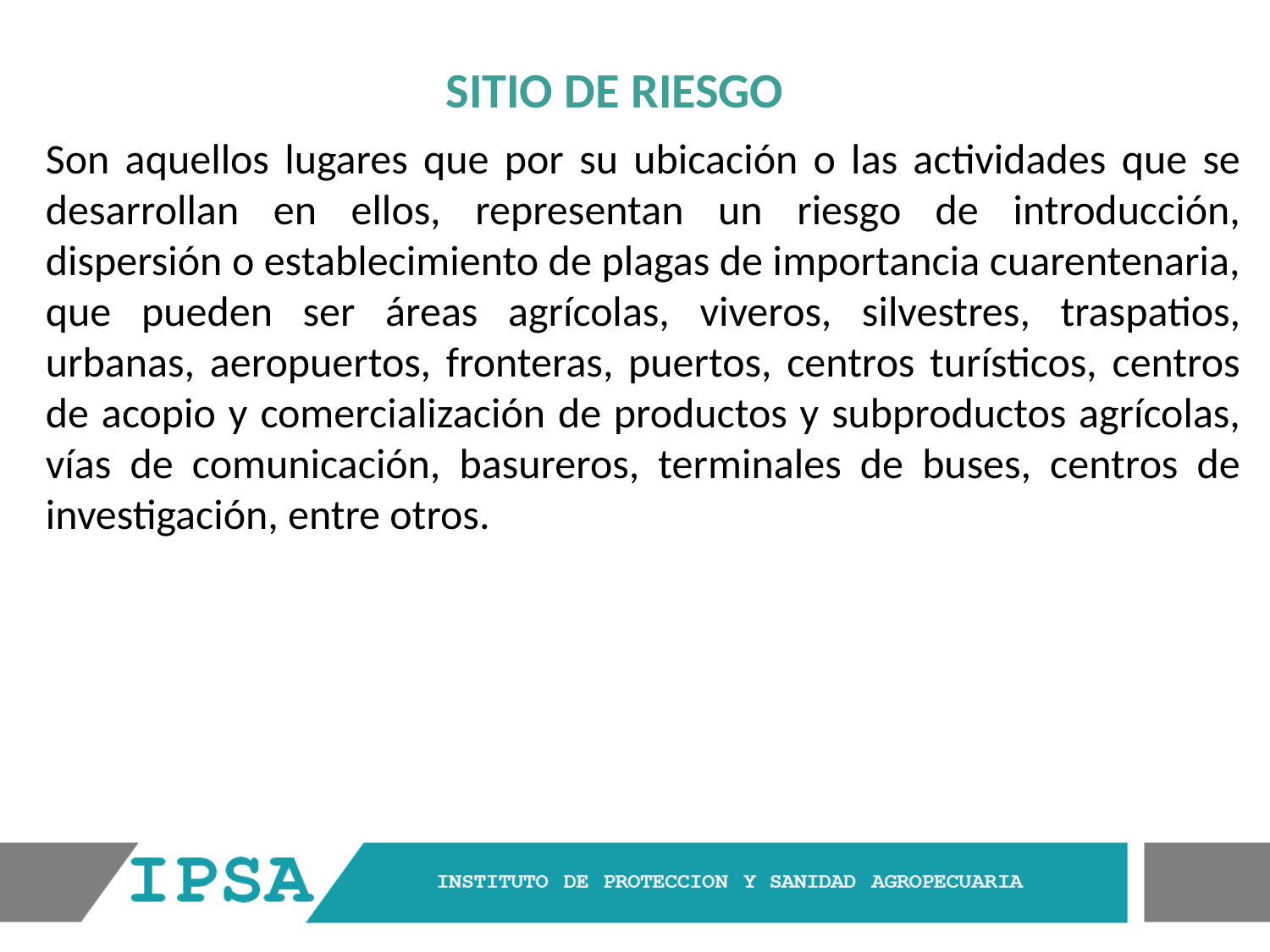

SITIO DE RIESGO
Son aquellos lugares que por su ubicación o las actividades que se desarrollan en ellos, representan un riesgo de introducción, dispersión o establecimiento de plagas de importancia cuarentenaria, que pueden ser áreas agrícolas, viveros, silvestres, traspatios, urbanas, aeropuertos, fronteras, puertos, centros turísticos, centros de acopio y comercialización de productos y subproductos agrícolas, vías de comunicación, basureros, terminales de buses, centros de investigación, entre otros.